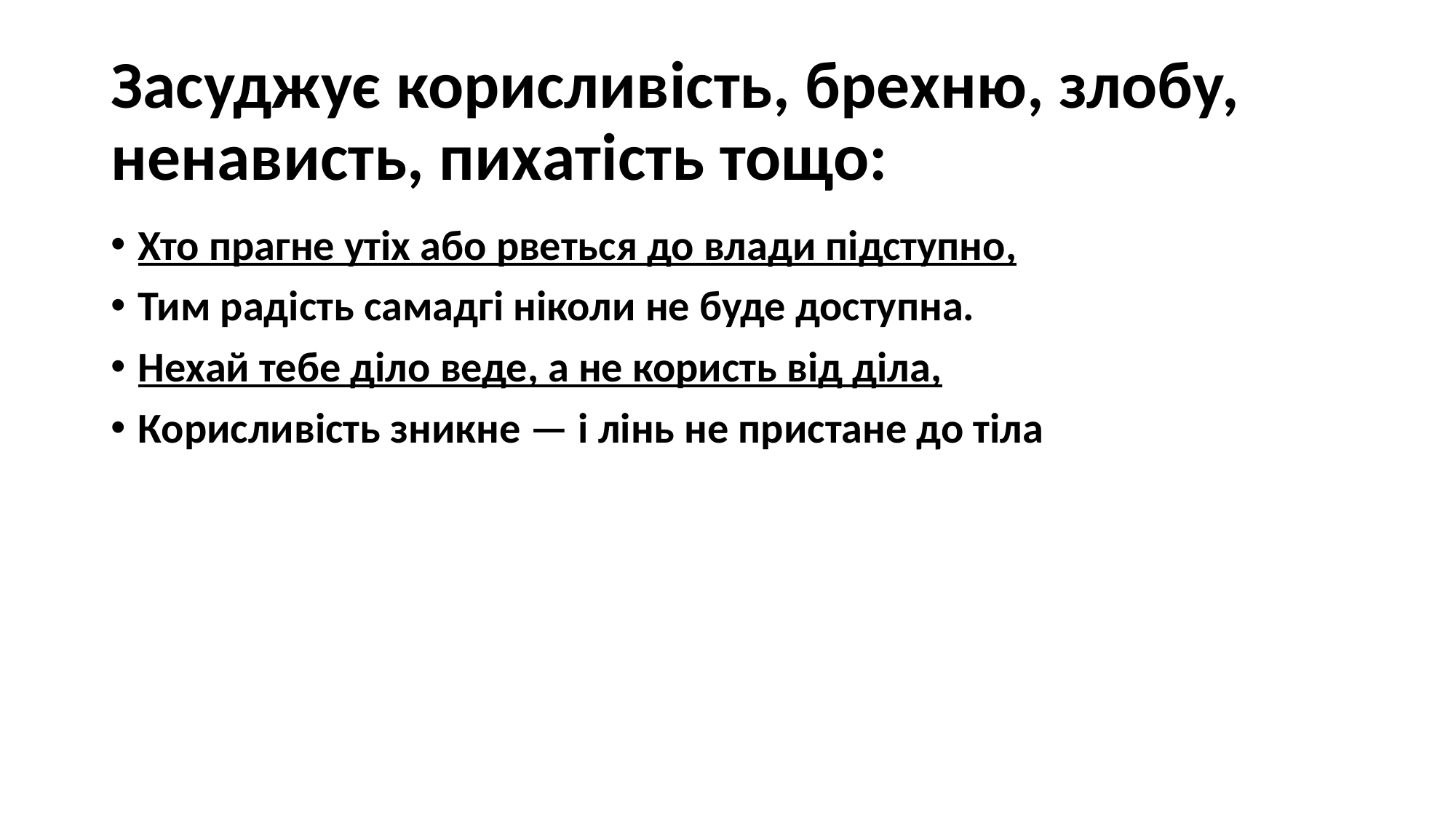

# Засуджує корисливість, брехню, злобу, ненависть, пихатість тощо:
Хто прагне утіх або рветься до влади підступно,
Тим радість самадгі ніколи не буде доступна.
Нехай тебе діло веде, а не користь від діла,
Корисливість зникне — і лінь не пристане до тіла